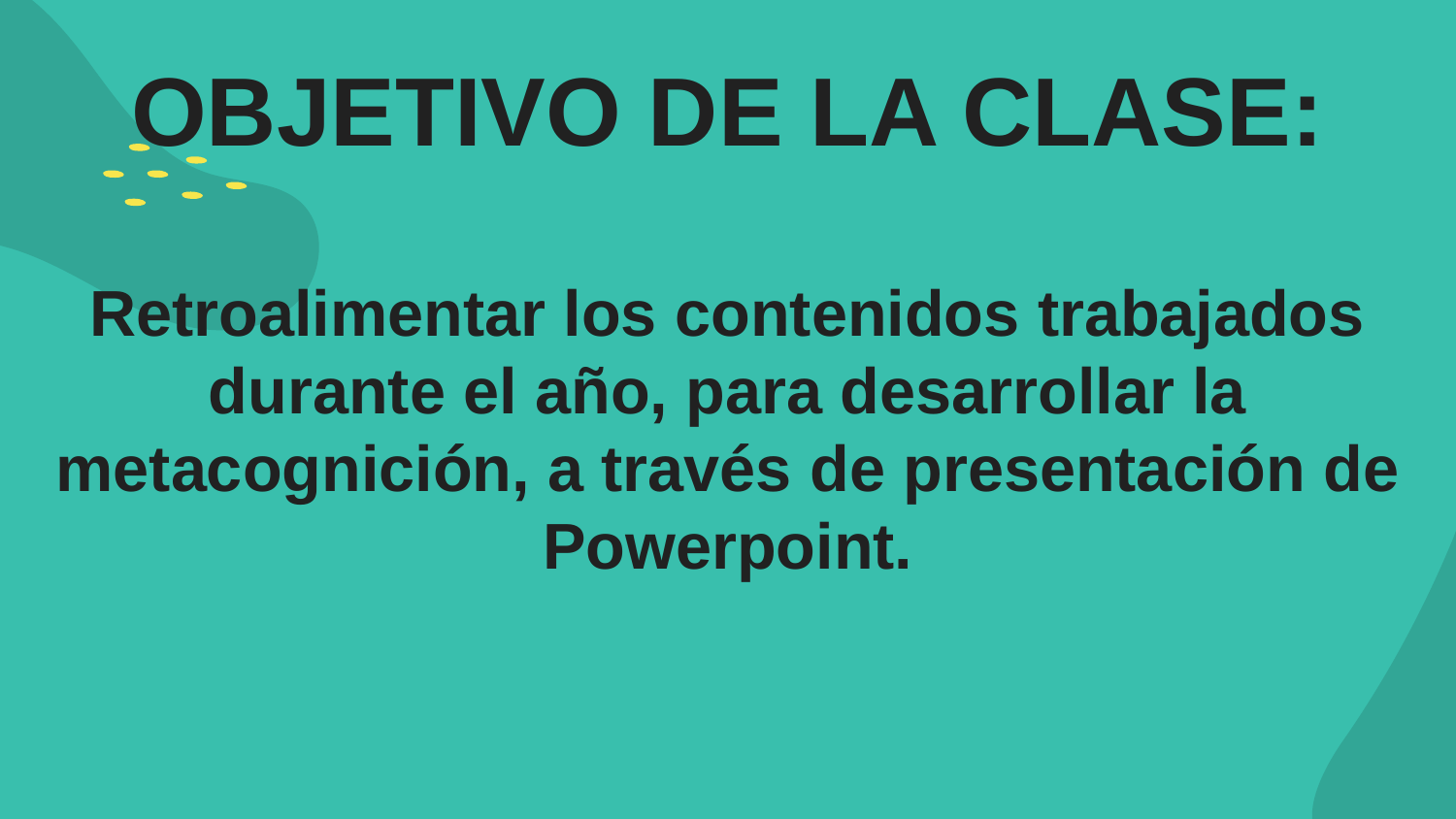

OBJETIVO DE LA CLASE:
Retroalimentar los contenidos trabajados durante el año, para desarrollar la metacognición, a través de presentación de Powerpoint.